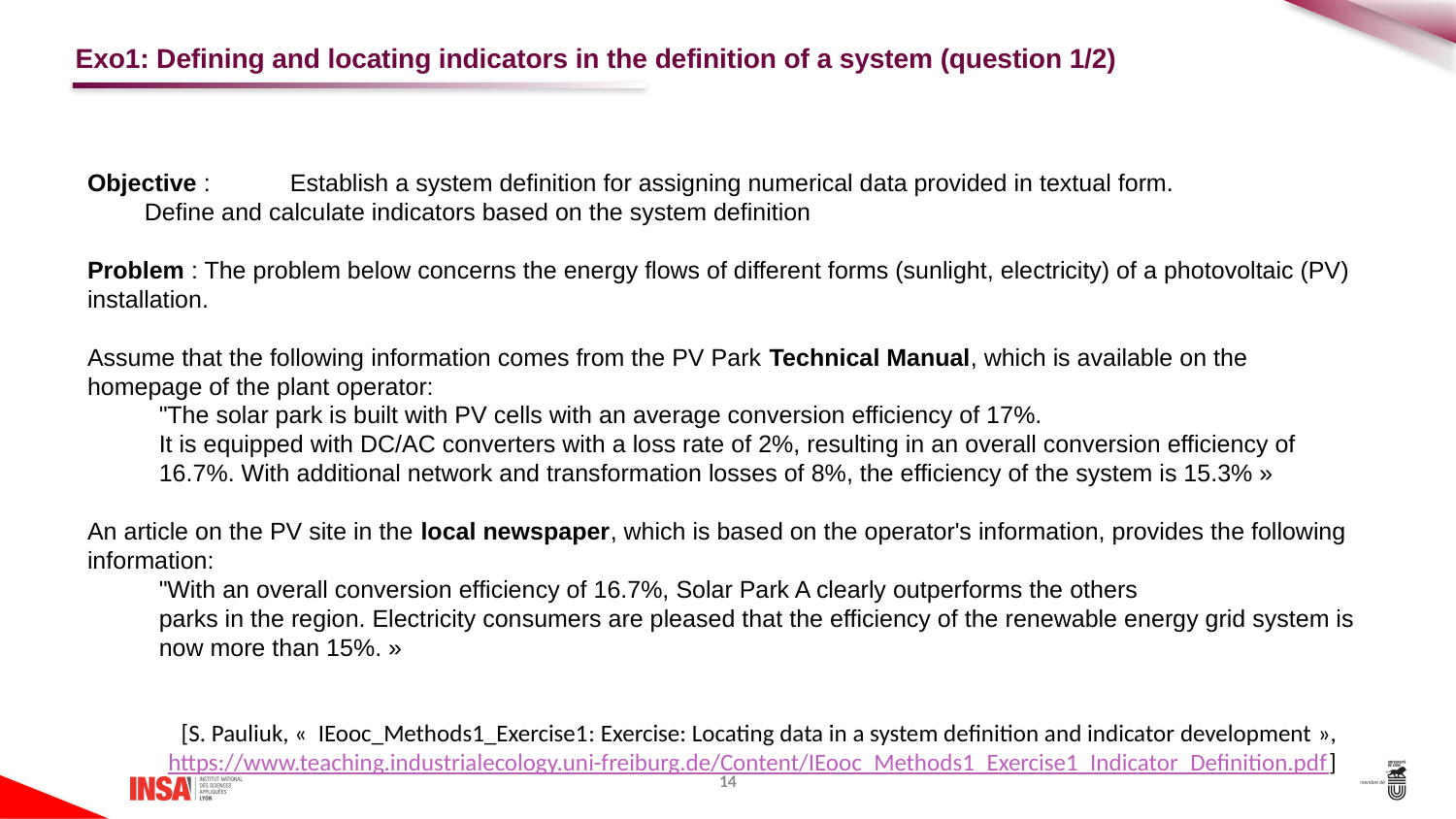

# Exo1: Defining and locating indicators in the definition of a system (question 1/2)
Objective :	Establish a system definition for assigning numerical data provided in textual form.
Define and calculate indicators based on the system definition

Problem : The problem below concerns the energy flows of different forms (sunlight, electricity) of a photovoltaic (PV) installation.

Assume that the following information comes from the PV Park Technical Manual, which is available on the homepage of the plant operator:
"The solar park is built with PV cells with an average conversion efficiency of 17%.
It is equipped with DC/AC converters with a loss rate of 2%, resulting in an overall conversion efficiency of 16.7%. With additional network and transformation losses of 8%, the efficiency of the system is 15.3% »

An article on the PV site in the local newspaper, which is based on the operator's information, provides the following information:
"With an overall conversion efficiency of 16.7%, Solar Park A clearly outperforms the others
parks in the region. Electricity consumers are pleased that the efficiency of the renewable energy grid system is now more than 15%. »
[S. Pauliuk, «  IEooc_Methods1_Exercise1: Exercise: Locating data in a system definition and indicator development »,
https://www.teaching.industrialecology.uni-freiburg.de/Content/IEooc_Methods1_Exercise1_Indicator_Definition.pdf]
14